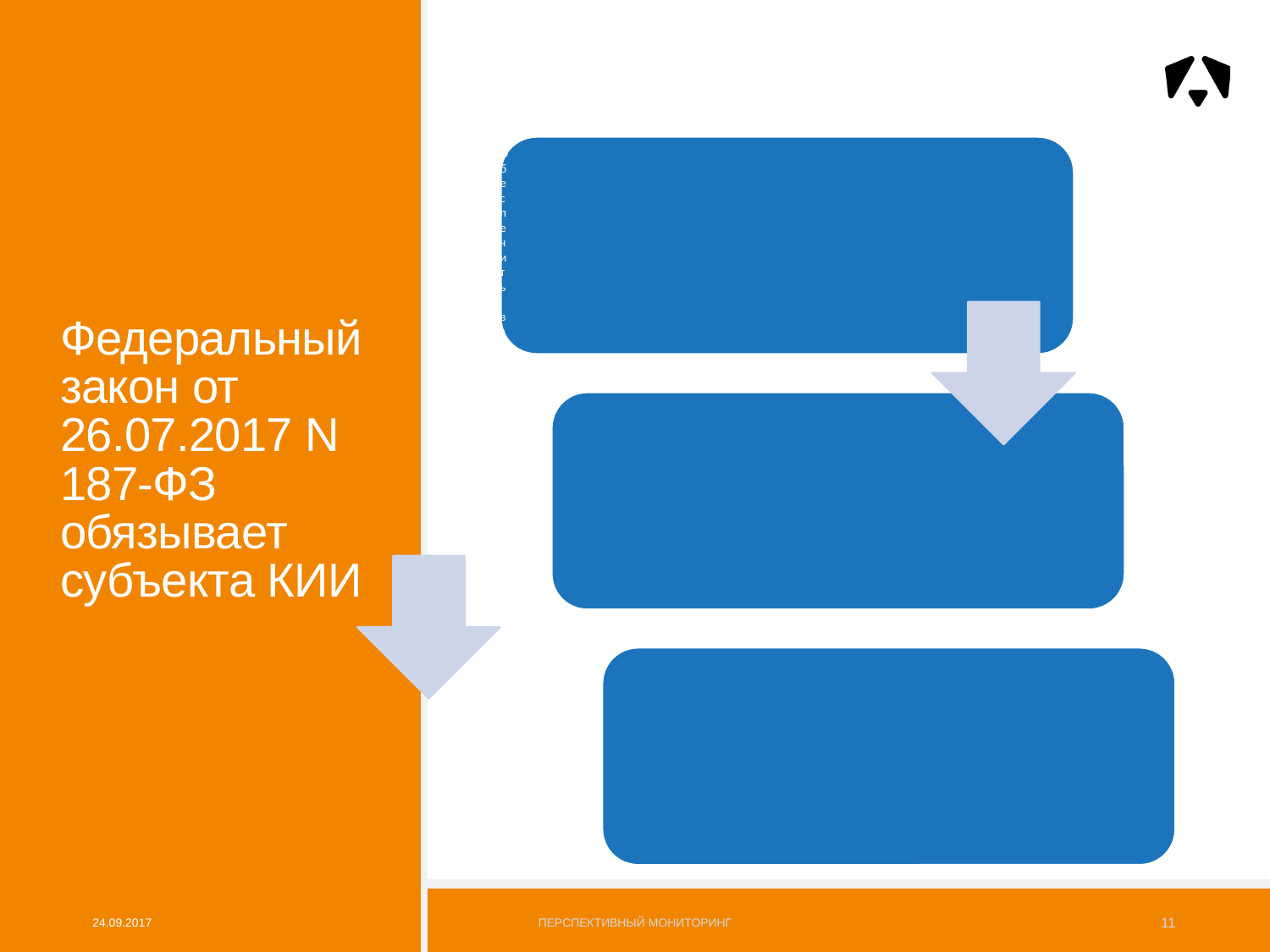

# Федеральный закон от 26.07.2017 N 187-ФЗ обязывает субъекта КИИ
24.09.2017
Перспективный мониторинг
11